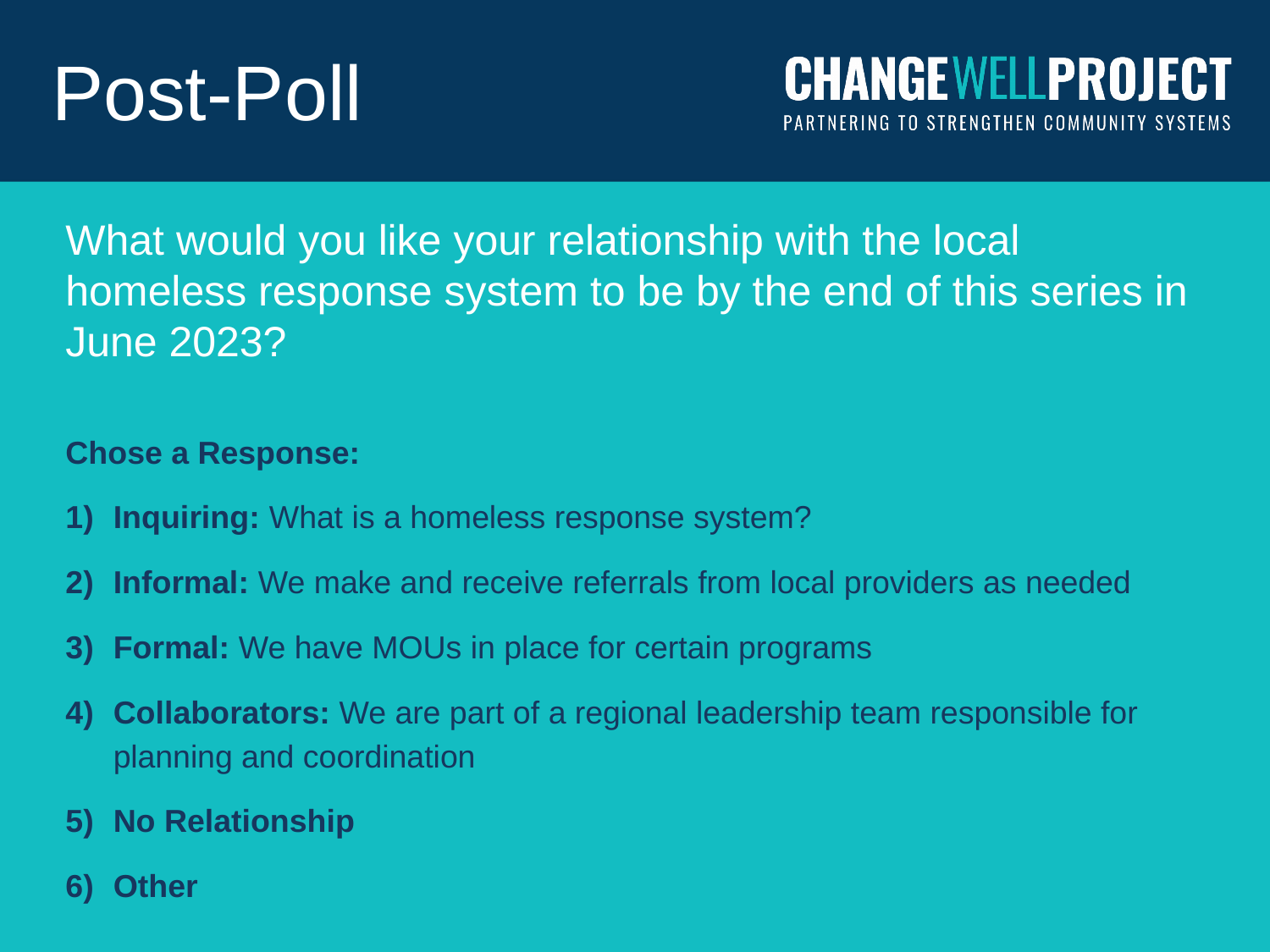

# Post-Poll

What would you like your relationship with the local homeless response system to be by the end of this series in June 2023?

Chose a Response:
Inquiring: What is a homeless response system?
Informal: We make and receive referrals from local providers as needed
Formal: We have MOUs in place for certain programs
Collaborators: We are part of a regional leadership team responsible for planning and coordination
No Relationship
Other